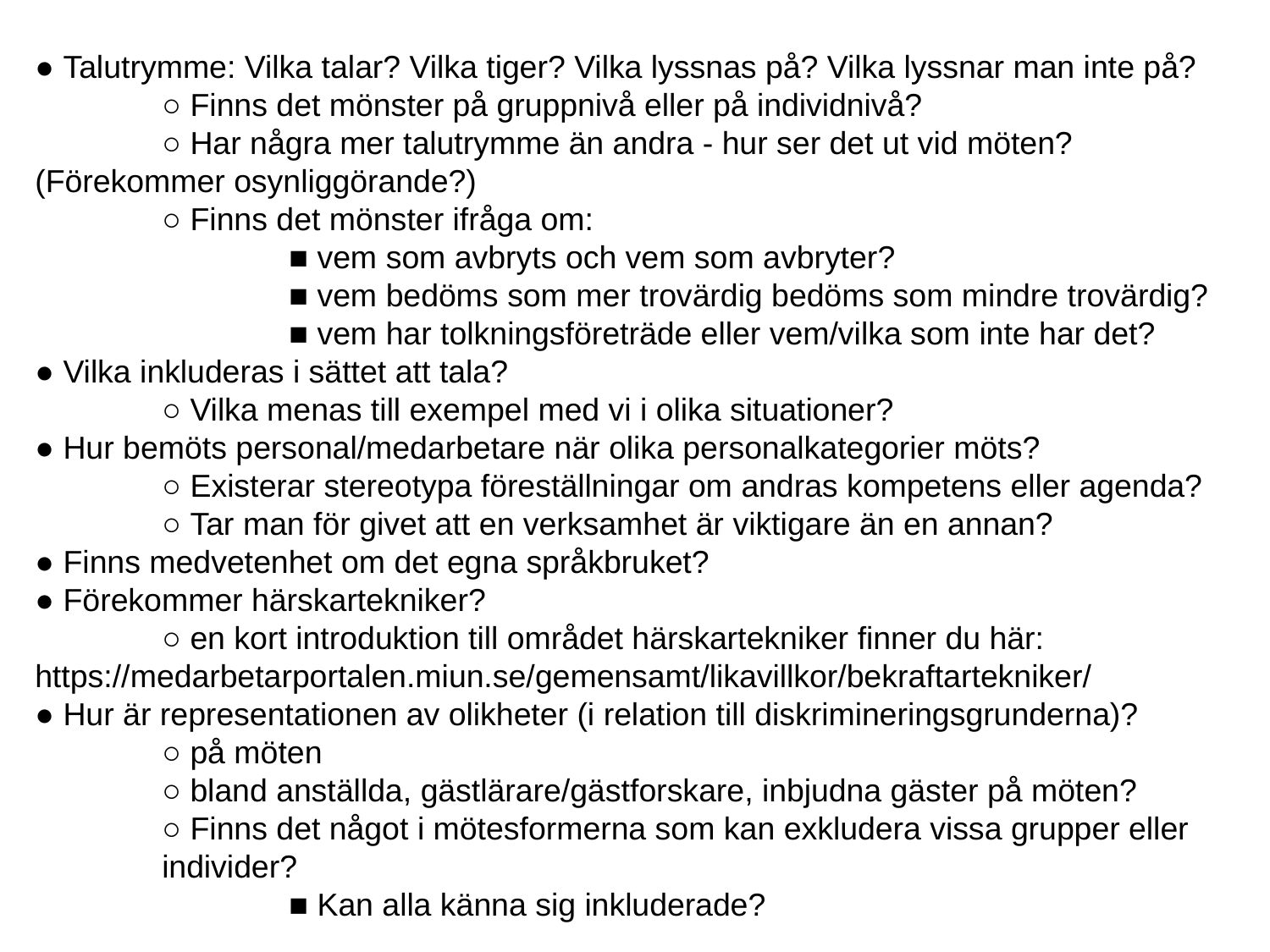

● Talutrymme: Vilka talar? Vilka tiger? Vilka lyssnas på? Vilka lyssnar man inte på?
	○ Finns det mönster på gruppnivå eller på individnivå?
	○ Har några mer talutrymme än andra - hur ser det ut vid möten? 	(Förekommer osynliggörande?)
	○ Finns det mönster ifråga om:
		■ vem som avbryts och vem som avbryter?
 		■ vem bedöms som mer trovärdig bedöms som mindre trovärdig?
		■ vem har tolkningsföreträde eller vem/vilka som inte har det?
● Vilka inkluderas i sättet att tala?
	○ Vilka menas till exempel med vi i olika situationer?
● Hur bemöts personal/medarbetare när olika personalkategorier möts?
	○ Existerar stereotypa föreställningar om andras kompetens eller agenda?
	○ Tar man för givet att en verksamhet är viktigare än en annan?
● Finns medvetenhet om det egna språkbruket?
● Förekommer härskartekniker?
	○ en kort introduktion till området härskartekniker finner du här: 	https://medarbetarportalen.miun.se/gemensamt/likavillkor/bekraftartekniker/
● Hur är representationen av olikheter (i relation till diskrimineringsgrunderna)?
	○ på möten
	○ bland anställda, gästlärare/gästforskare, inbjudna gäster på möten?
	○ Finns det något i mötesformerna som kan exkludera vissa grupper eller 	individer?
		■ Kan alla känna sig inkluderade?